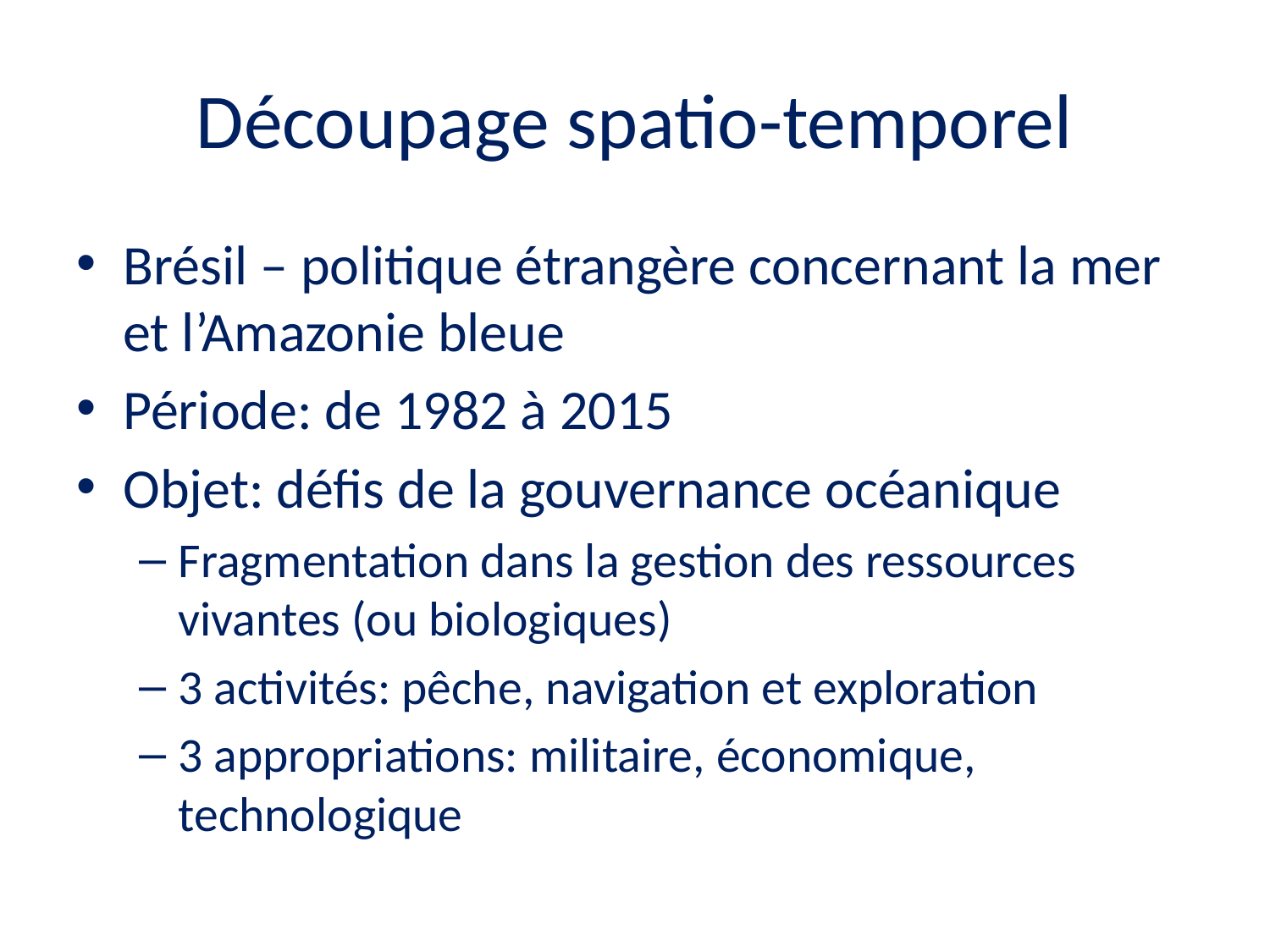

# Découpage spatio-temporel
Brésil – politique étrangère concernant la mer et l’Amazonie bleue
Période: de 1982 à 2015
Objet: défis de la gouvernance océanique
Fragmentation dans la gestion des ressources vivantes (ou biologiques)
3 activités: pêche, navigation et exploration
3 appropriations: militaire, économique, technologique